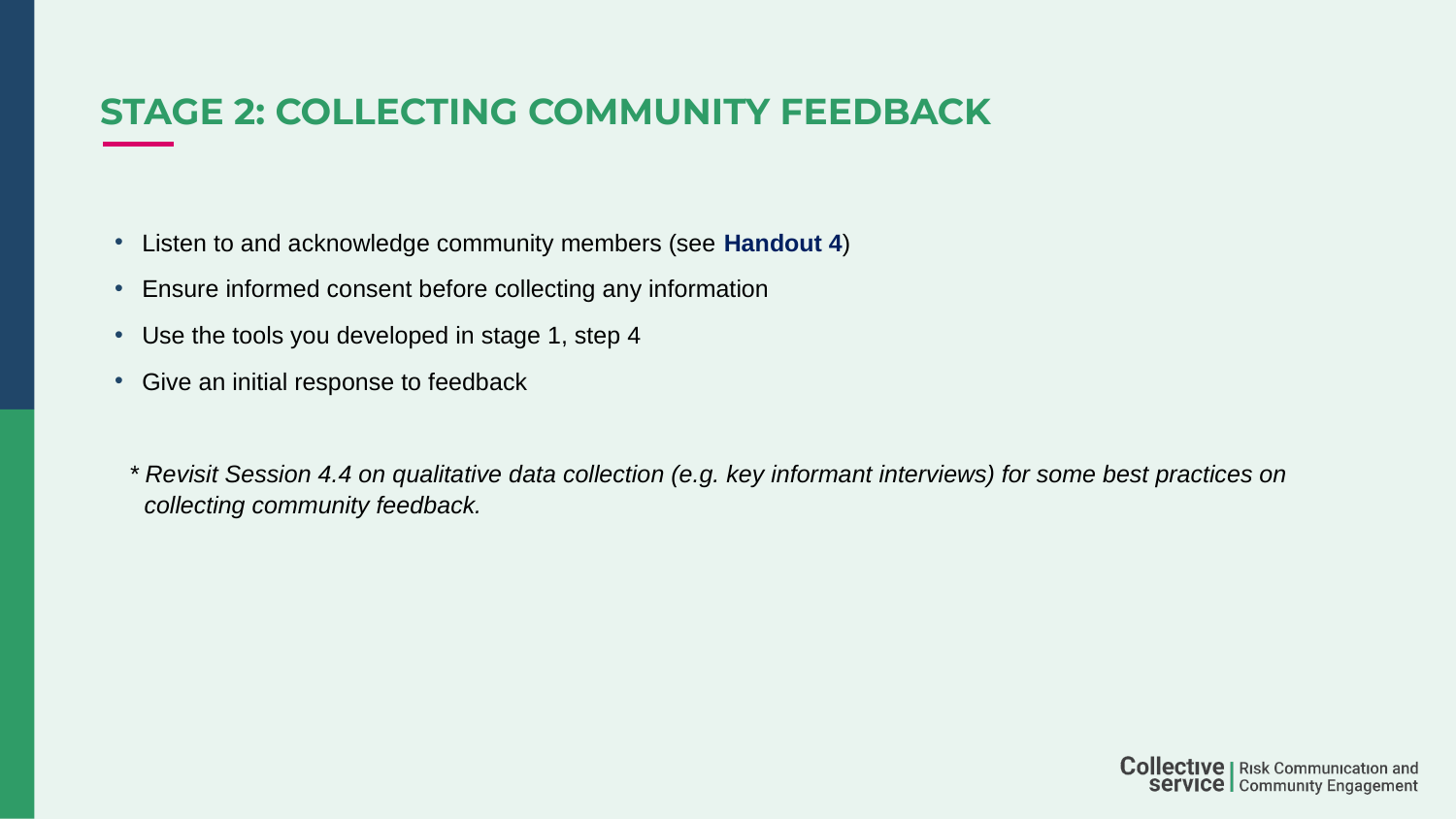

# STAGE 2: Collecting community feedback
Listen to and acknowledge community members (see Handout 4)
Ensure informed consent before collecting any information
Use the tools you developed in stage 1, step 4
Give an initial response to feedback

* Revisit Session 4.4 on qualitative data collection (e.g. key informant interviews) for some best practices on collecting community feedback.